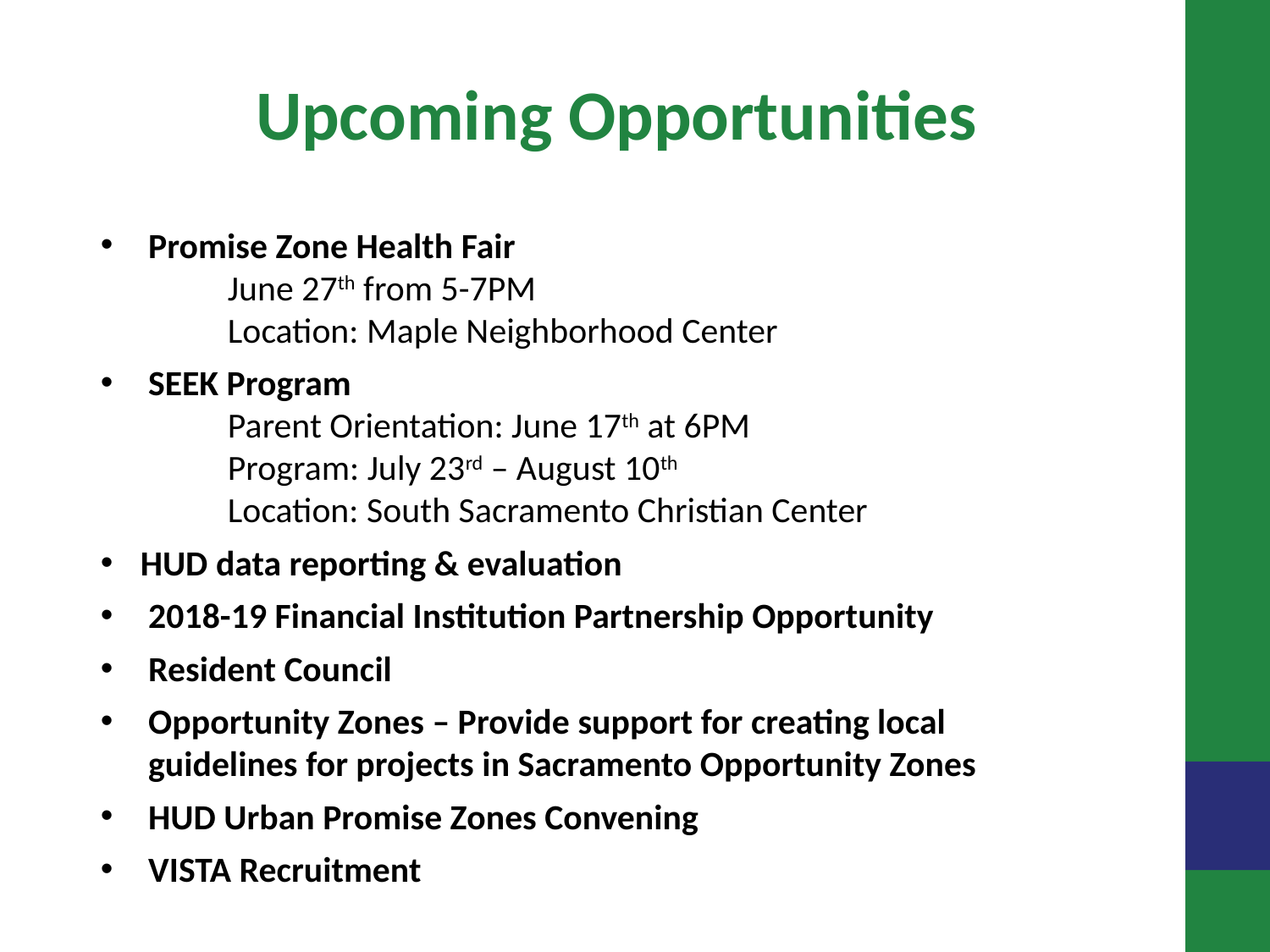

Upcoming Opportunities
Promise Zone Health Fair
	June 27th from 5-7PM
	Location: Maple Neighborhood Center

SEEK Program
	Parent Orientation: June 17th at 6PM
	Program: July 23rd – August 10th
	Location: South Sacramento Christian Center

HUD data reporting & evaluation

2018-19 Financial Institution Partnership Opportunity

Resident Council

Opportunity Zones – Provide support for creating local guidelines for projects in Sacramento Opportunity Zones

HUD Urban Promise Zones Convening

VISTA Recruitment